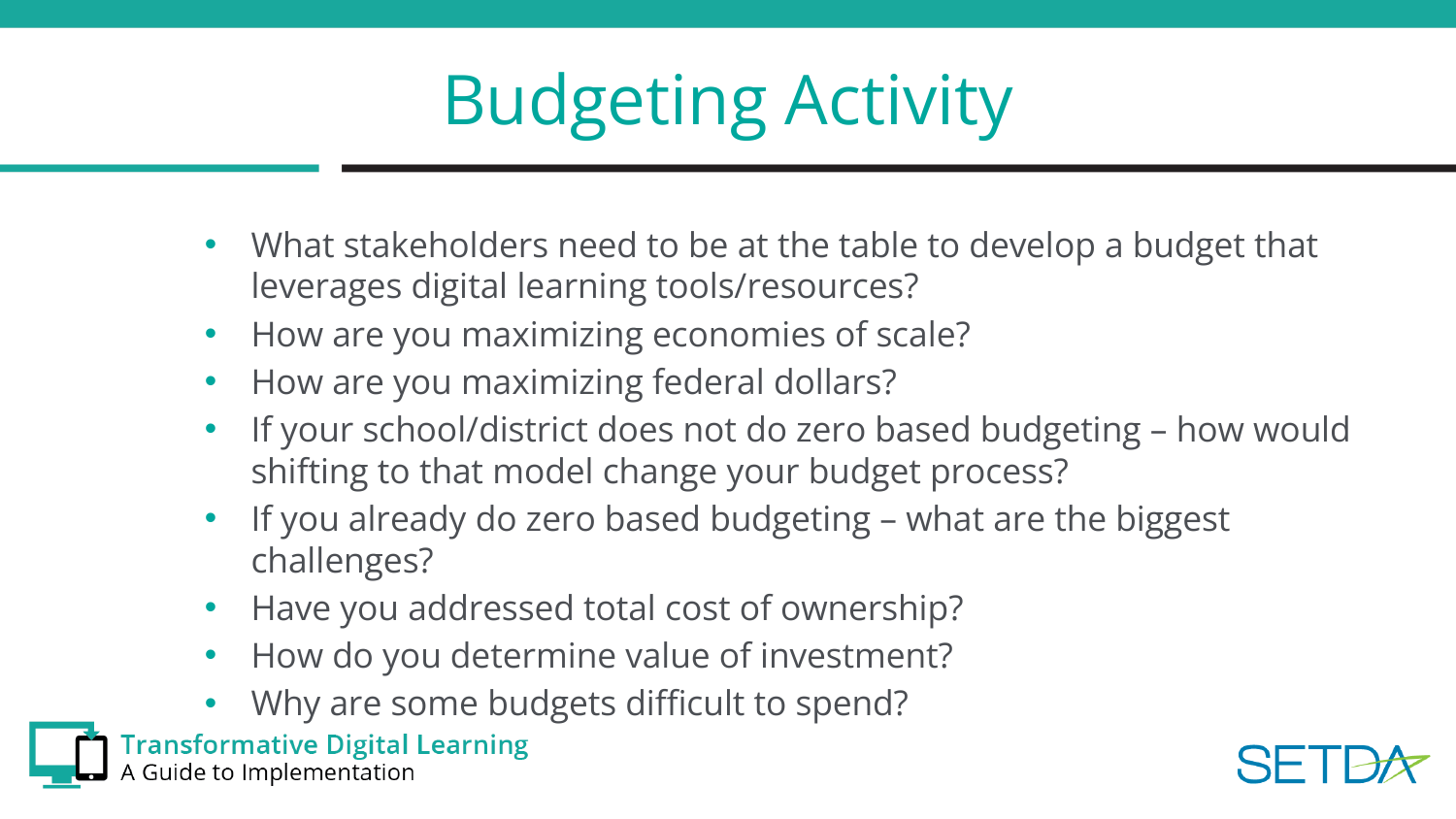

# Budgeting Activity
What stakeholders need to be at the table to develop a budget that leverages digital learning tools/resources?
How are you maximizing economies of scale?
How are you maximizing federal dollars?
If your school/district does not do zero based budgeting – how would shifting to that model change your budget process?
If you already do zero based budgeting – what are the biggest challenges?
Have you addressed total cost of ownership?
How do you determine value of investment?
Why are some budgets difficult to spend?